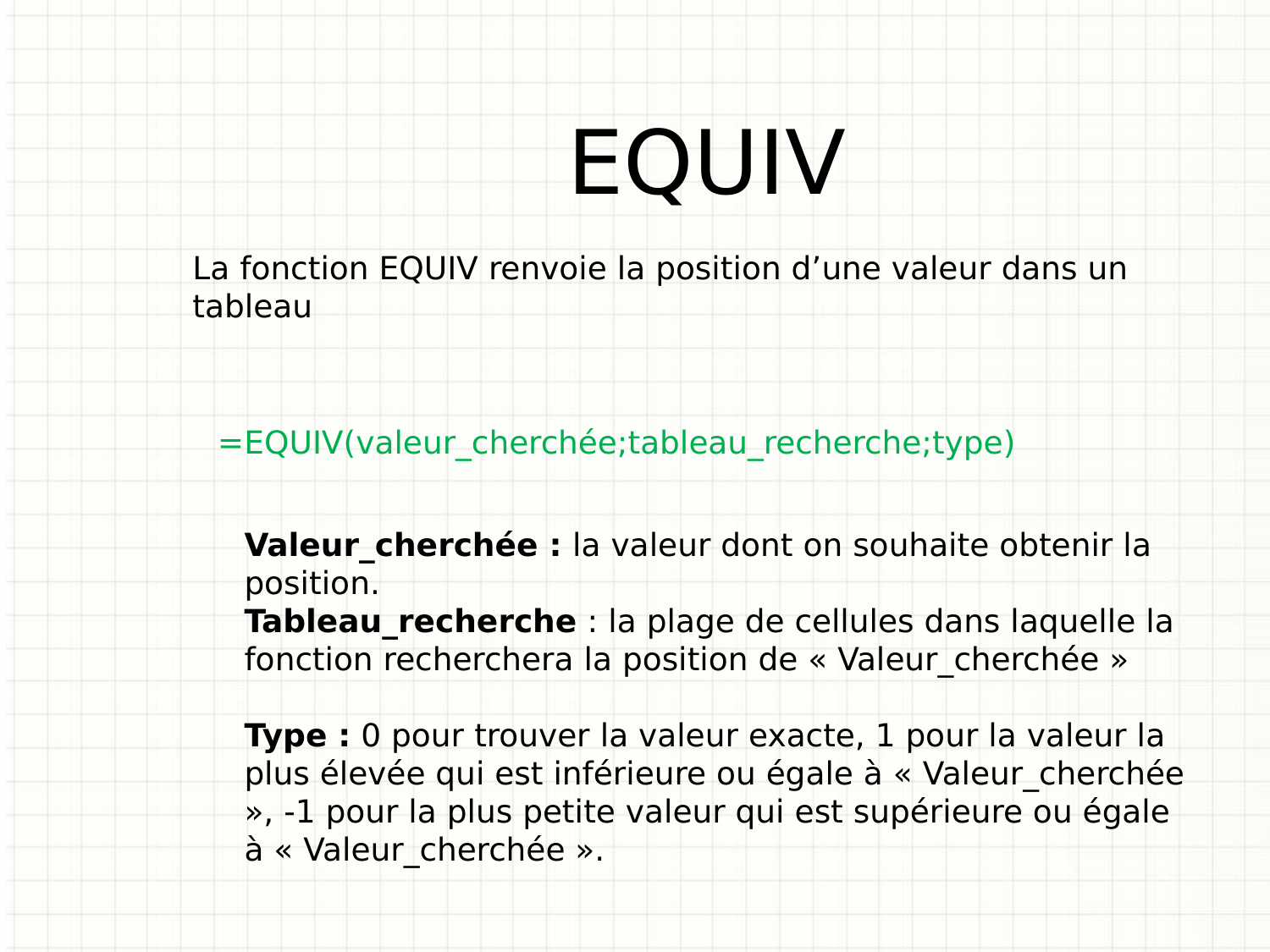

EQUIV
La fonction EQUIV renvoie la position d’une valeur dans un tableau
=EQUIV(valeur_cherchée;tableau_recherche;type)
Valeur_cherchée : la valeur dont on souhaite obtenir la position.
Tableau_recherche : la plage de cellules dans laquelle la fonction recherchera la position de « Valeur_cherchée »

Type : 0 pour trouver la valeur exacte, 1 pour la valeur la plus élevée qui est inférieure ou égale à « Valeur_cherchée », -1 pour la plus petite valeur qui est supérieure ou égale à « Valeur_cherchée ».